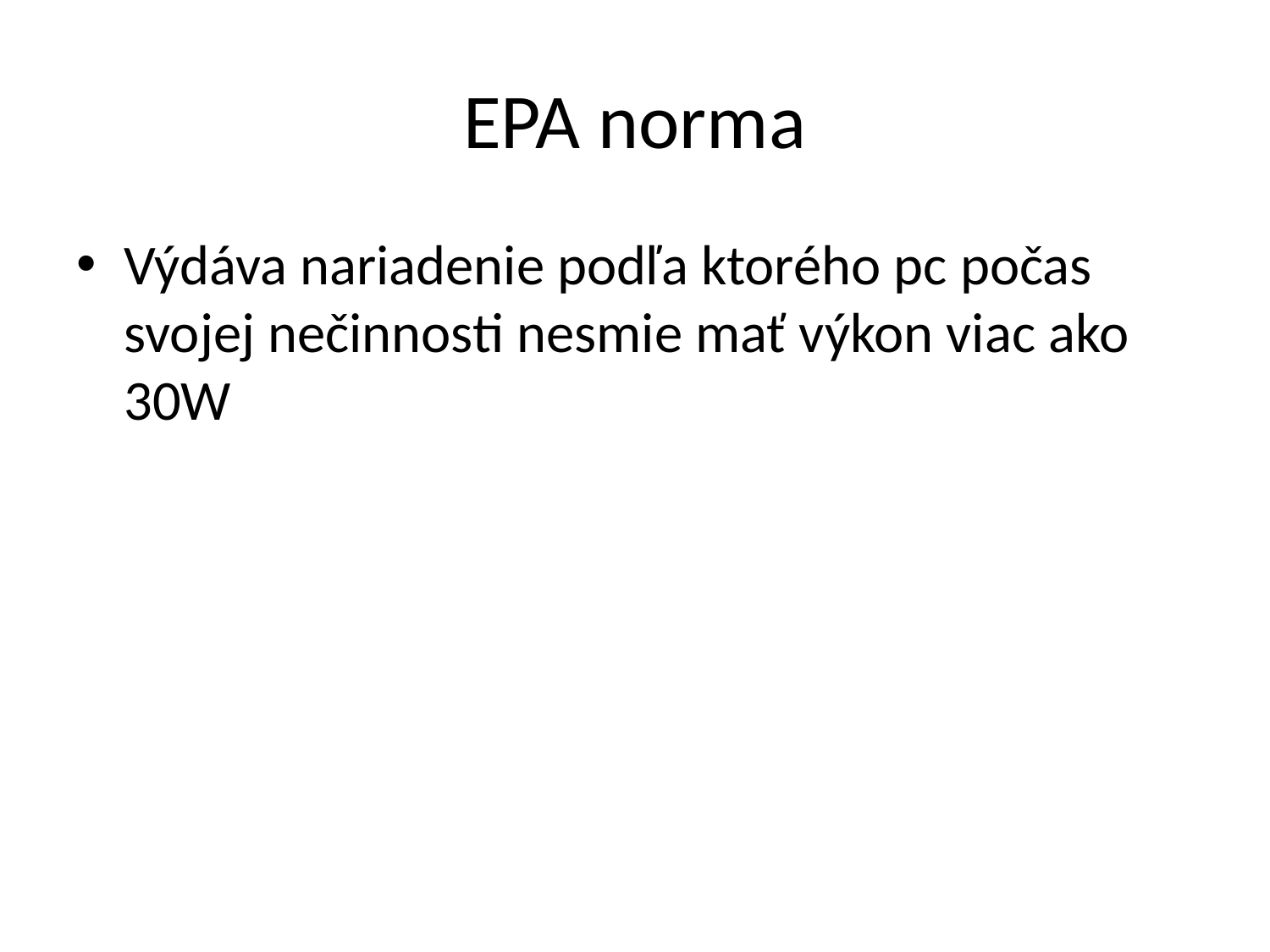

# EPA norma
Výdáva nariadenie podľa ktorého pc počas svojej nečinnosti nesmie mať výkon viac ako 30W